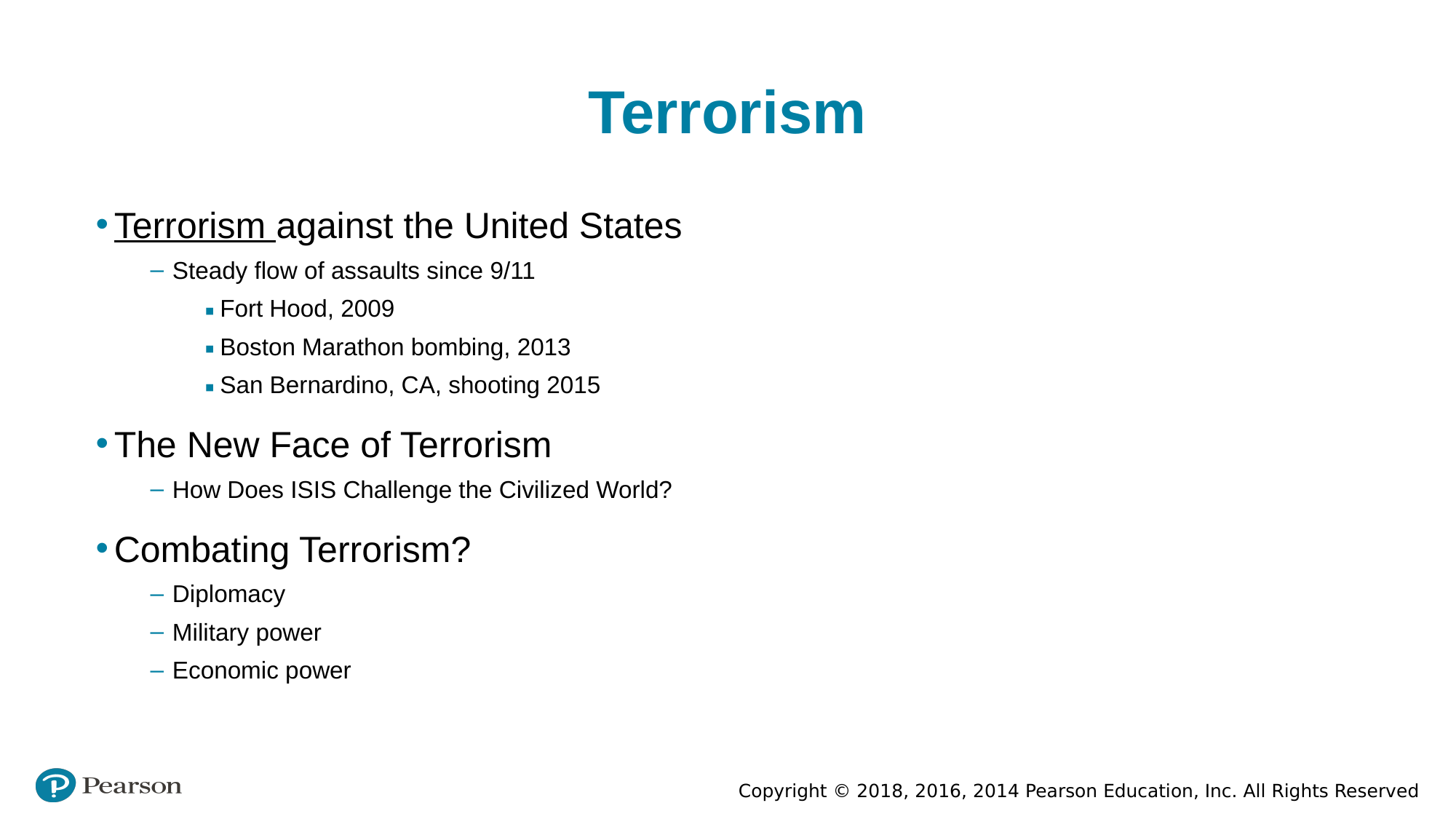

# Terrorism
Terrorism against the United States
Steady flow of assaults since 9/11
Fort Hood, 2009
Boston Marathon bombing, 2013
San Bernardino, CA, shooting 2015
The New Face of Terrorism
How Does ISIS Challenge the Civilized World?
Combating Terrorism?
Diplomacy
Military power
Economic power